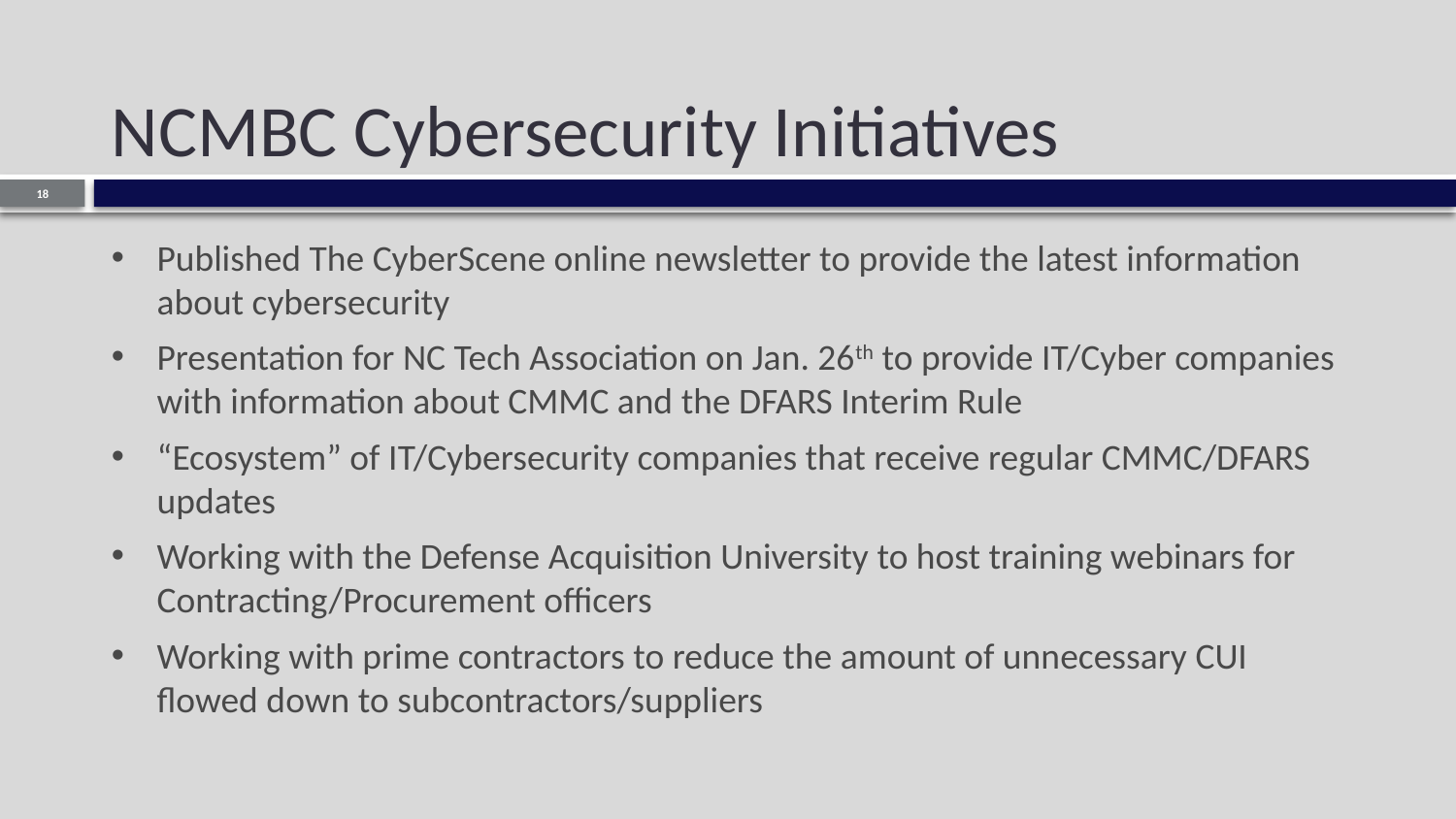

# NCMBC Cybersecurity Initiatives
18
Published The CyberScene online newsletter to provide the latest information about cybersecurity
Presentation for NC Tech Association on Jan. 26th to provide IT/Cyber companies with information about CMMC and the DFARS Interim Rule
“Ecosystem” of IT/Cybersecurity companies that receive regular CMMC/DFARS updates
Working with the Defense Acquisition University to host training webinars for Contracting/Procurement officers
Working with prime contractors to reduce the amount of unnecessary CUI flowed down to subcontractors/suppliers